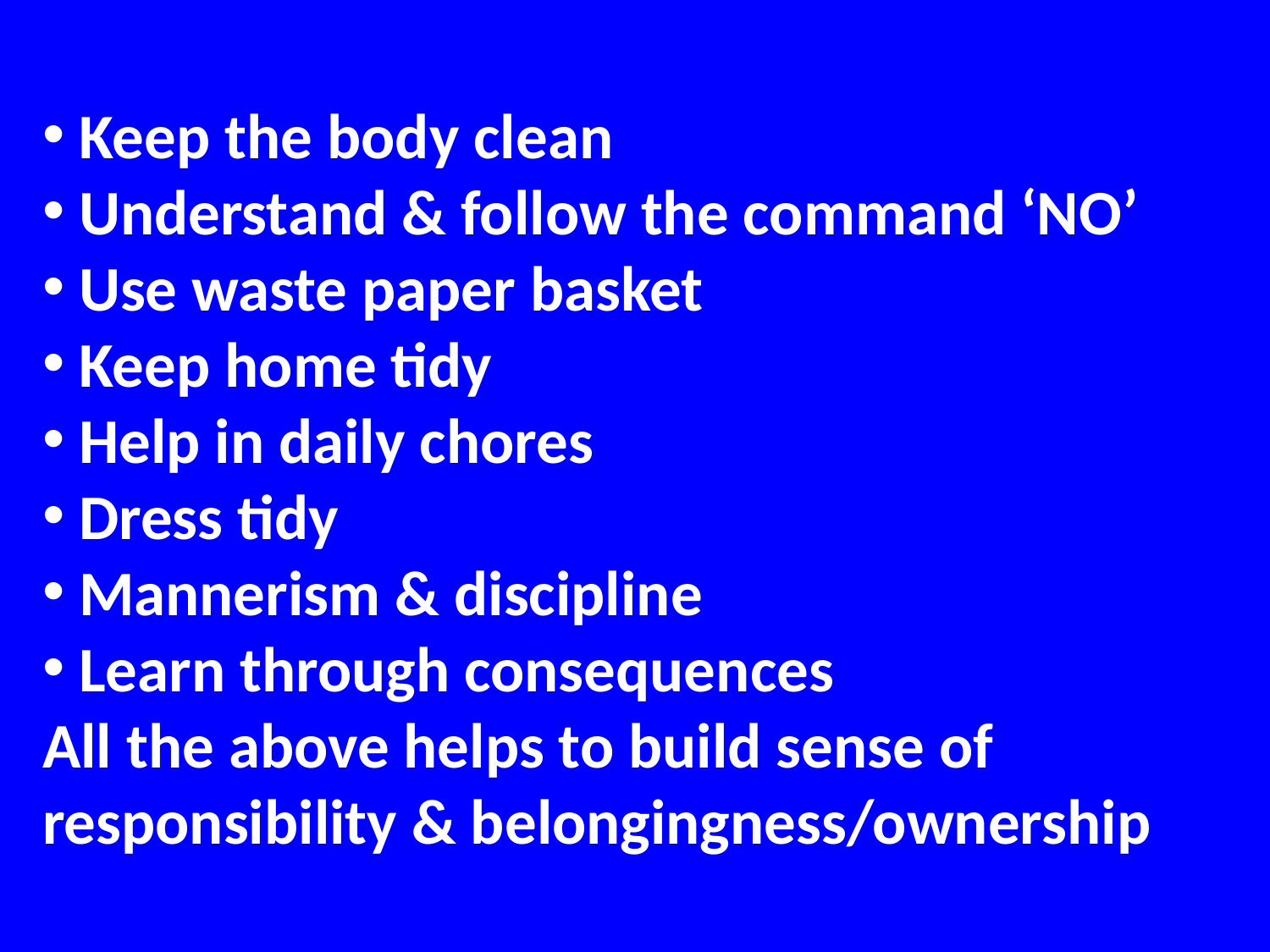

Keep the body clean
 Understand & follow the command ‘NO’
 Use waste paper basket
 Keep home tidy
 Help in daily chores
 Dress tidy
 Mannerism & discipline
 Learn through consequences
All the above helps to build sense of responsibility & belongingness/ownership